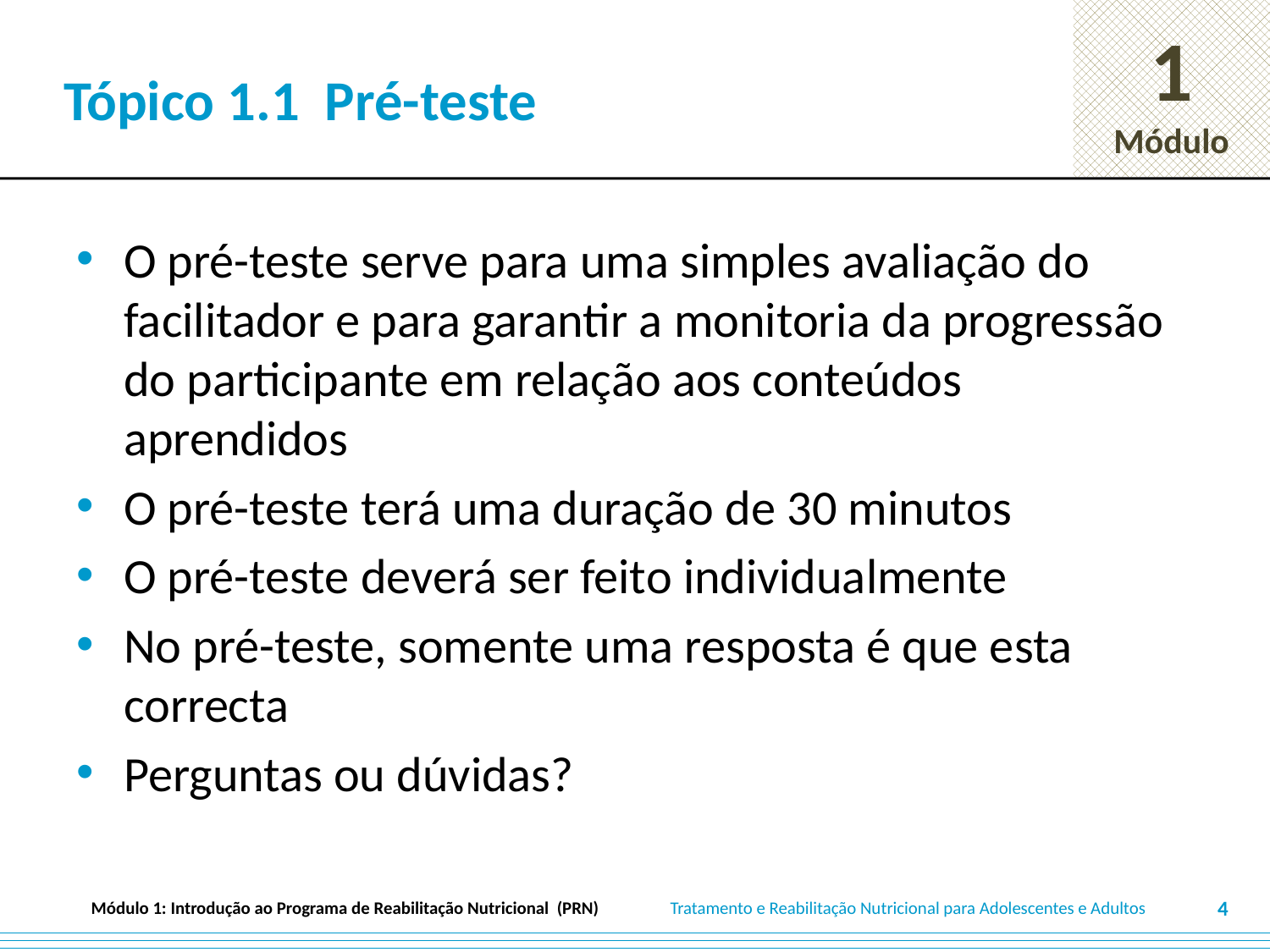

# Tópico 1.1  Pré-teste
O pré-teste serve para uma simples avaliação do facilitador e para garantir a monitoria da progressão do participante em relação aos conteúdos aprendidos
O pré-teste terá uma duração de 30 minutos
O pré-teste deverá ser feito individualmente
No pré-teste, somente uma resposta é que esta correcta
Perguntas ou dúvidas?